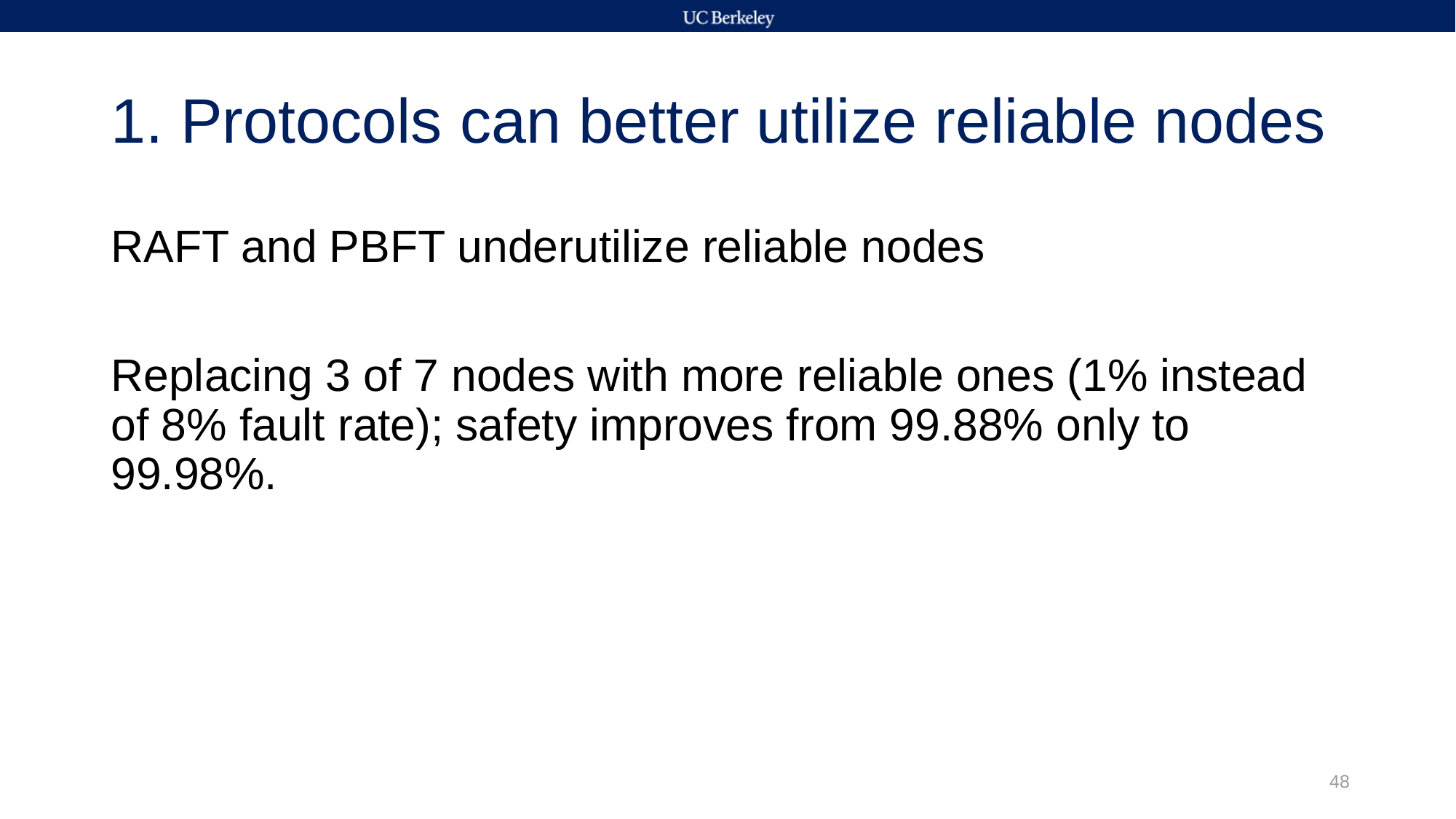

# 1. Protocols can better utilize reliable nodes
RAFT and PBFT underutilize reliable nodes

Replacing 3 of 7 nodes with more reliable ones (1% instead of 8% fault rate); safety improves from 99.88% only to 99.98%.
48